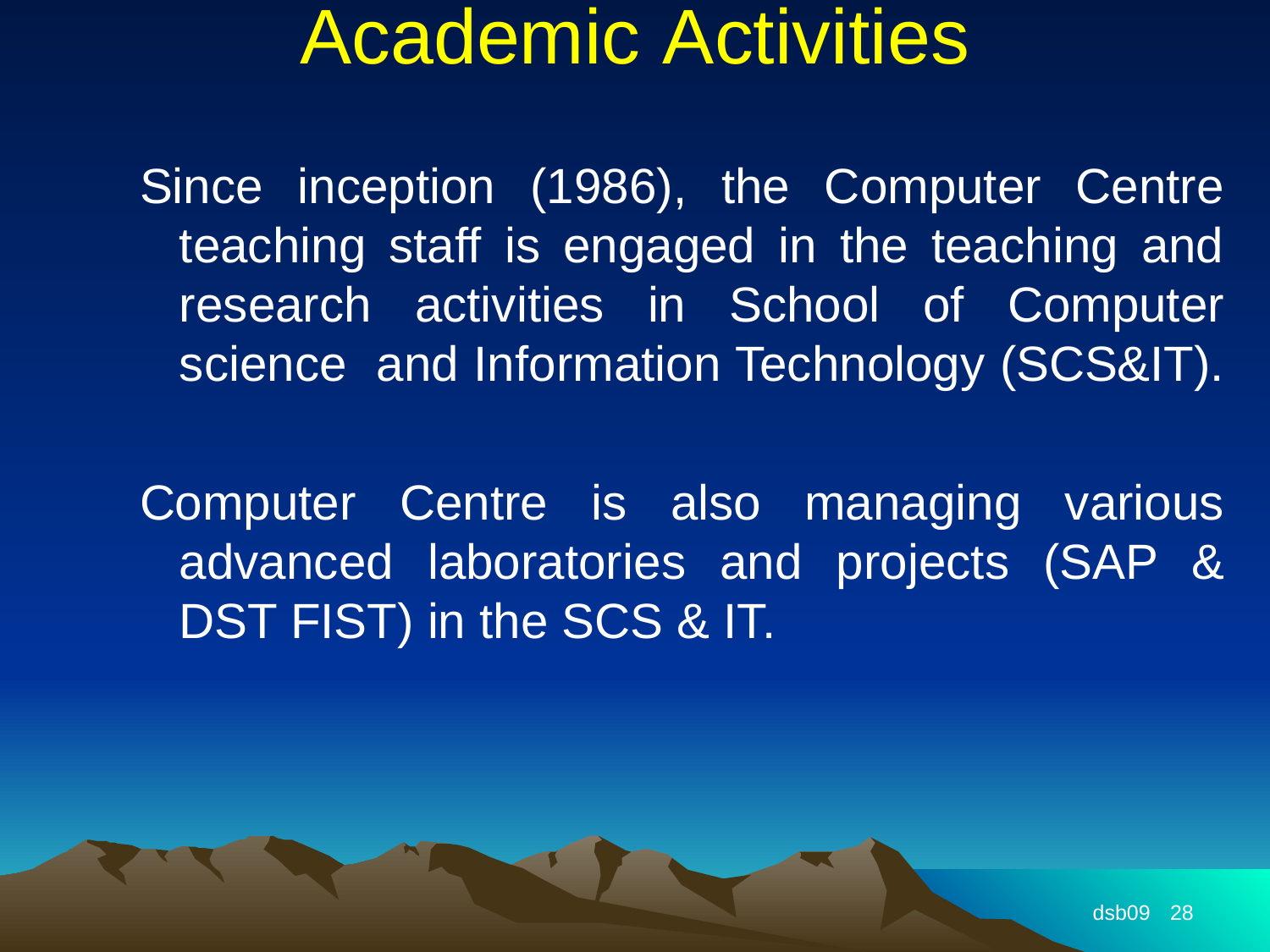

# Academic Activities
Since inception (1986), the Computer Centre teaching staff is engaged in the teaching and research activities in School of Computer science  and Information Technology (SCS&IT).

Computer Centre is also managing various advanced laboratories and projects (SAP & DST FIST) in the SCS & IT.

dsb09
28